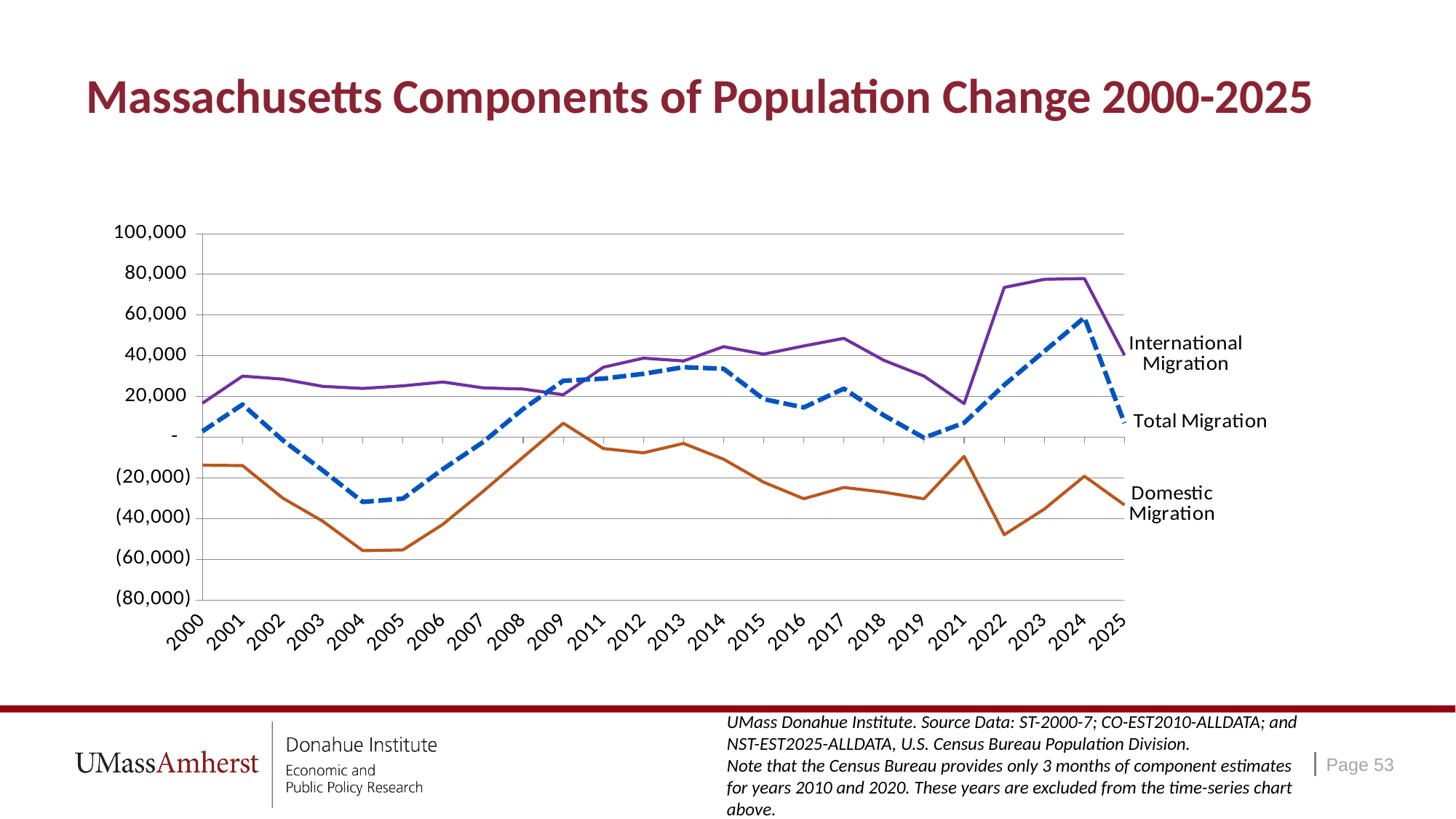

# Massachusetts Components of Population Change 2000-2025

### Chart

| Category | International Migration | Domestic Migration |  Total Migration  |
|---|---|---|---|
| 2000 | 16669.0 | -13797.0 | 2872.0 |
| 2001 | 30007.0 | -13970.0 | 16037.0 |
| 2002 | 28517.0 | -29936.0 | -1419.0 |
| 2003 | 24961.0 | -41300.0 | -16339.0 |
| 2004 | 23944.0 | -55788.0 | -31844.0 |
| 2005 | 25220.0 | -55426.0 | -30206.0 |
| 2006 | 27123.0 | -42821.0 | -15698.0 |
| 2007 | 24226.0 | -26666.0 | -2440.0 |
| 2008 | 23643.0 | -9799.0 | 13844.0 |
| 2009 | 20866.0 | 6843.0 | 27709.0 |
| 2011 | 34360.0 | -5601.0 | 28759.0 |
| 2012 | 38843.0 | -7714.0 | 31129.0 |
| 2013 | 37447.0 | -3074.0 | 34373.0 |
| 2014 | 44485.0 | -10847.0 | 33638.0 |
| 2015 | 40816.0 | -22139.0 | 18677.0 |
| 2016 | 44834.0 | -30252.0 | 14582.0 |
| 2017 | 48583.0 | -24724.0 | 23859.0 |
| 2018 | 37740.0 | -27035.0 | 10705.0 |
| 2019 | 30022.0 | -30338.0 | -316.0 |
| 2021 | 16475.0 | -9433.0 | 7042.0 |
| 2022 | 73597.0 | -47954.0 | 25643.0 |
| 2023 | 77588.0 | -35360.0 | 42228.0 |
| 2024 | 77957.0 | -19195.0 | 58762.0 |
| 2025 | 40240.0 | -33340.0 | 6900.0 |
UMass Donahue Institute. Source Data: ST-2000-7; CO-EST2010-ALLDATA; and NST-EST2025-ALLDATA, U.S. Census Bureau Population Division.
Note that the Census Bureau provides only 3 months of component estimates for years 2010 and 2020. These years are excluded from the time-series chart above.
Page 53